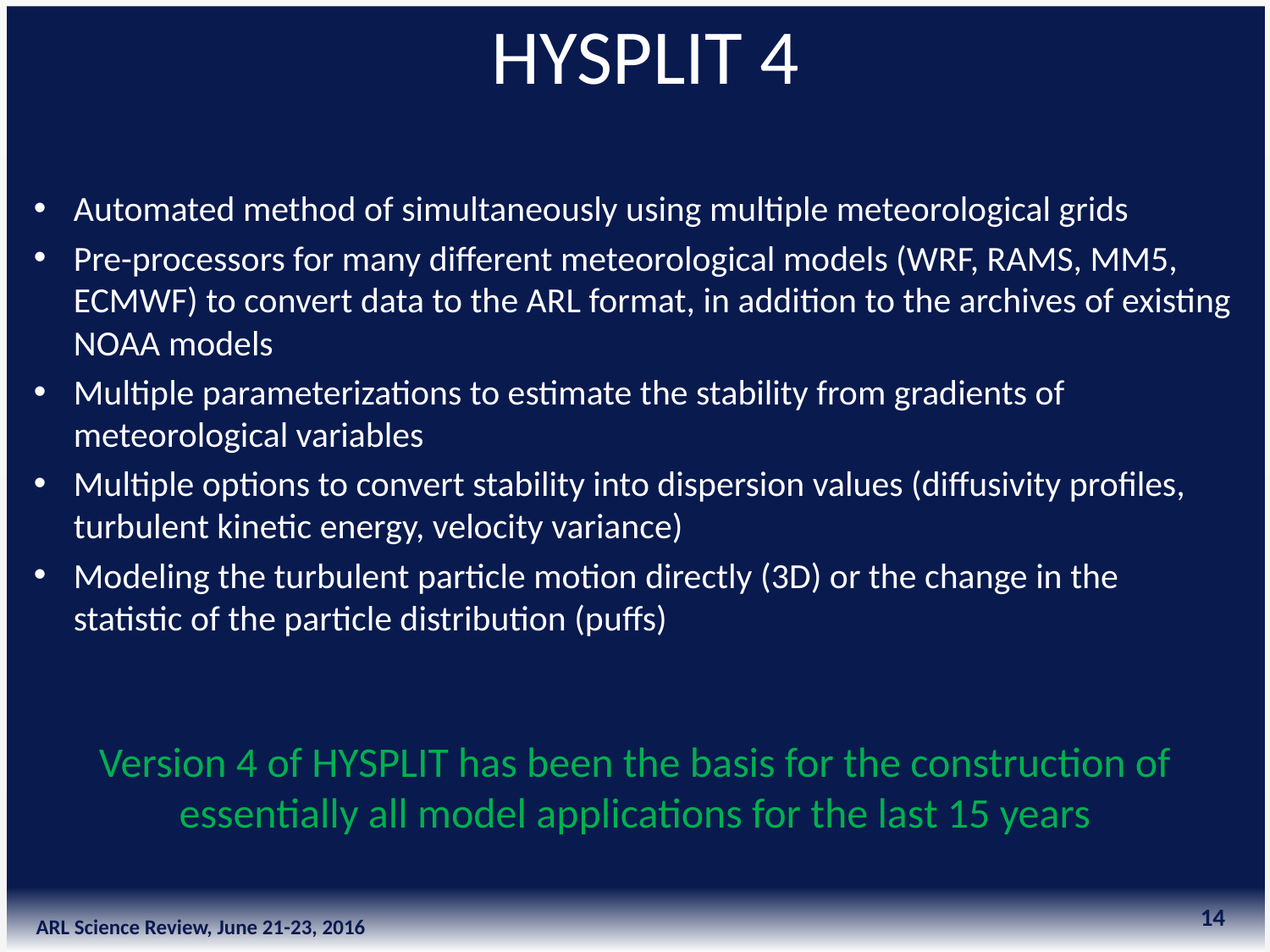

# HYSPLIT 4
Automated method of simultaneously using multiple meteorological grids
Pre-processors for many different meteorological models (WRF, RAMS, MM5, ECMWF) to convert data to the ARL format, in addition to the archives of existing NOAA models
Multiple parameterizations to estimate the stability from gradients of meteorological variables
Multiple options to convert stability into dispersion values (diffusivity profiles, turbulent kinetic energy, velocity variance)
Modeling the turbulent particle motion directly (3D) or the change in the statistic of the particle distribution (puffs)

Version 4 of HYSPLIT has been the basis for the construction of essentially all model applications for the last 15 years

14
ARL Science Review, June 21-23, 2016